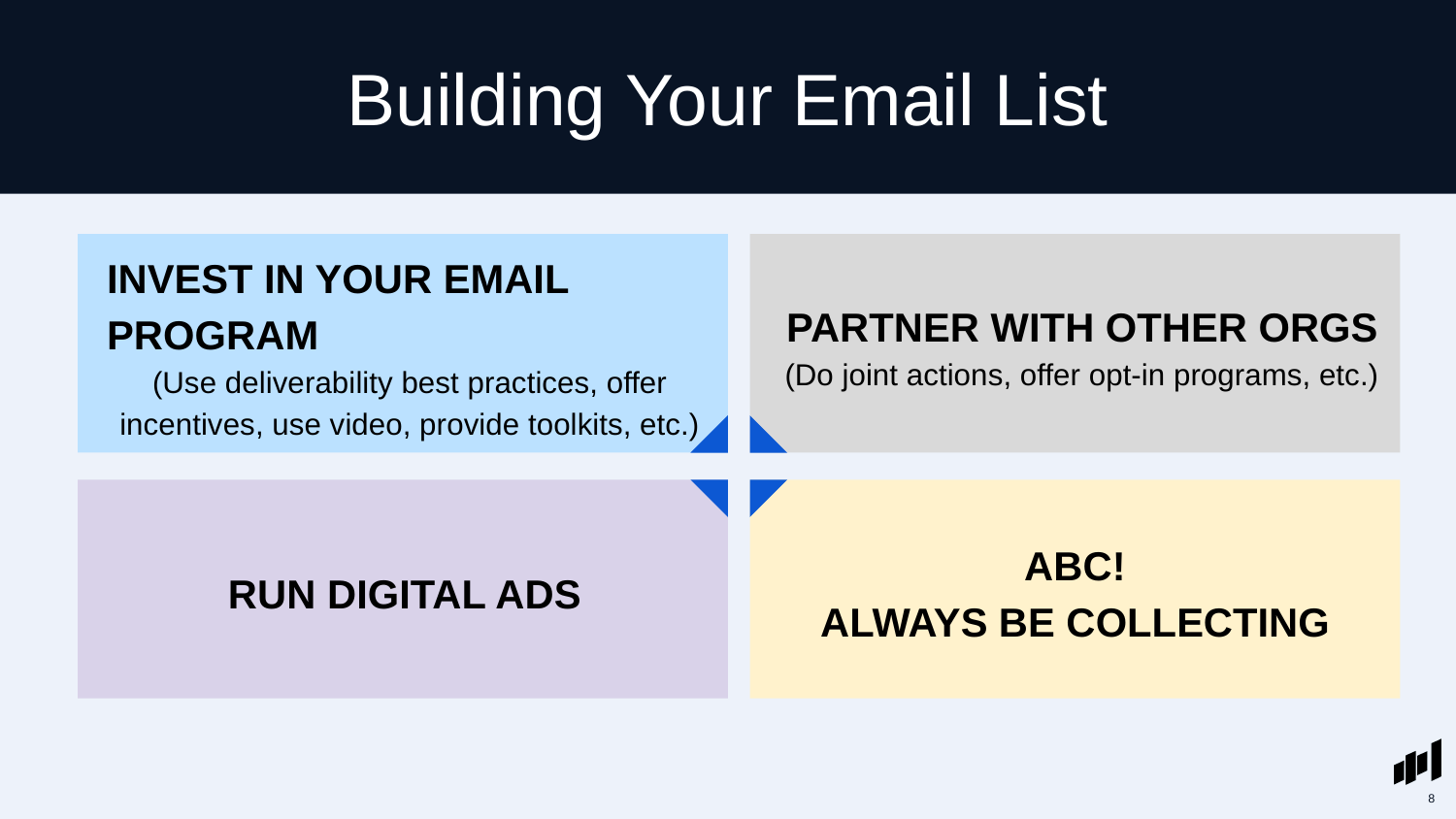

Building Your Email List
INVEST IN YOUR EMAIL PROGRAM
(Use deliverability best practices, offer incentives, use video, provide toolkits, etc.)
PARTNER WITH OTHER ORGS
(Do joint actions, offer opt-in programs, etc.)

RUN DIGITAL ADS

ABC!
ALWAYS BE COLLECTING
8